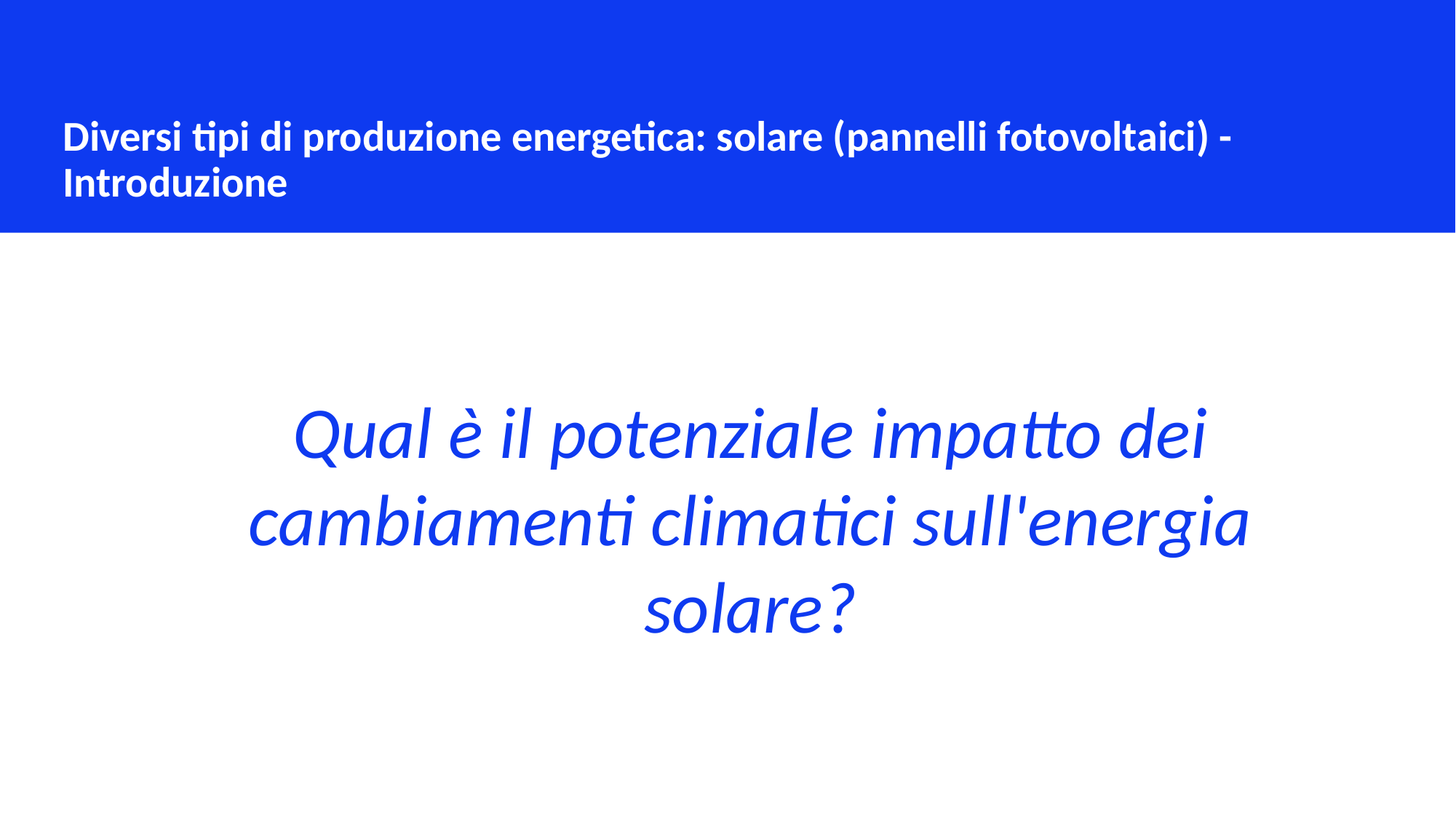

Diversi tipi di produzione energetica: solare (pannelli fotovoltaici) - Introduzione

Qual è il potenziale impatto dei cambiamenti climatici sull'energia solare?